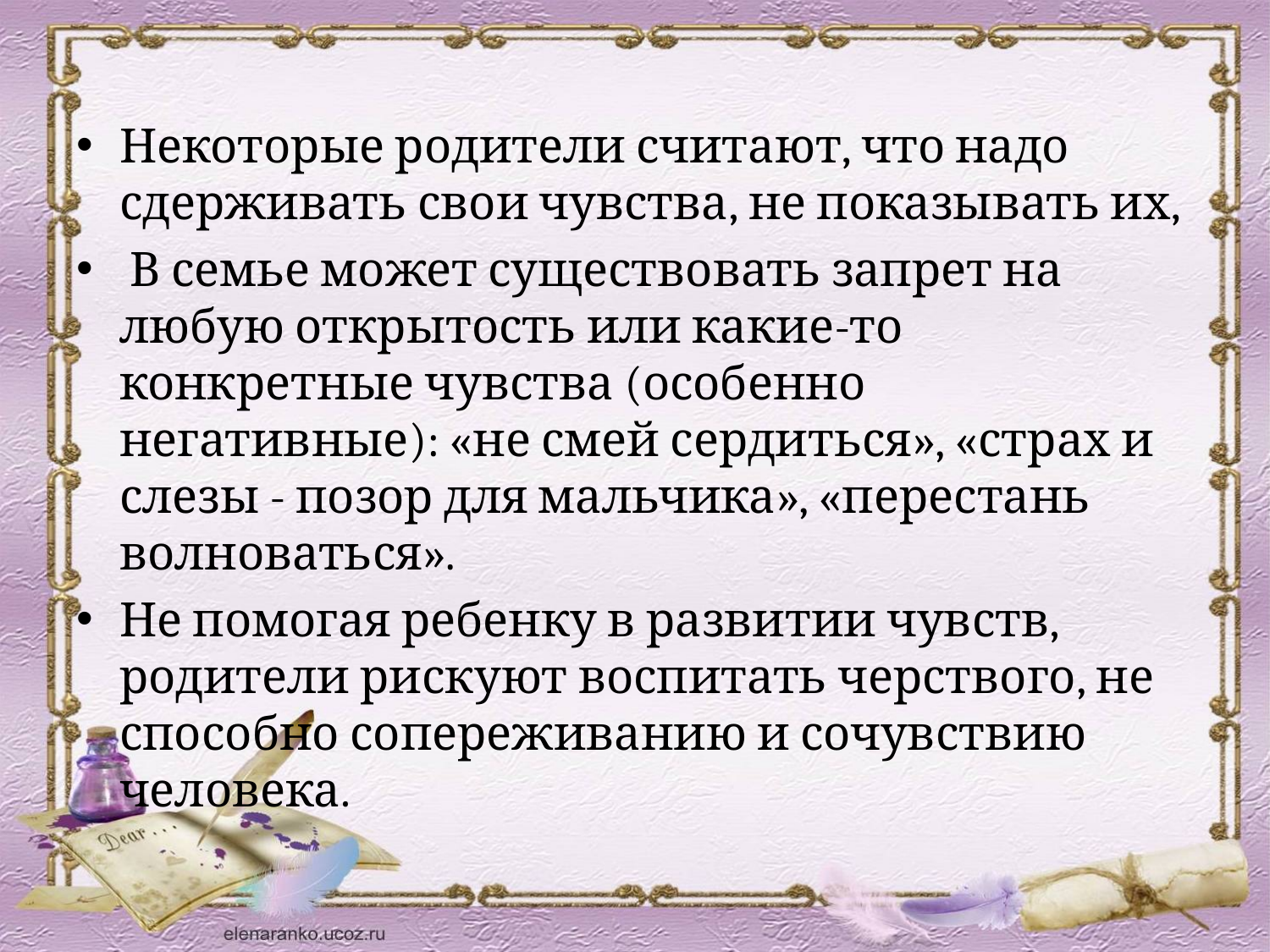

Некоторые родители считают, что надо сдерживать свои чувства, не показывать их,
 В семье может существовать запрет на любую открытость или какие-то конкретные чувства (особенно негативные): «не смей сердиться», «страх и слезы - позор для мальчика», «перестань волноваться».
Не помогая ребенку в развитии чувств, родители рискуют воспитать черствого, не способно сопереживанию и сочувствию человека.